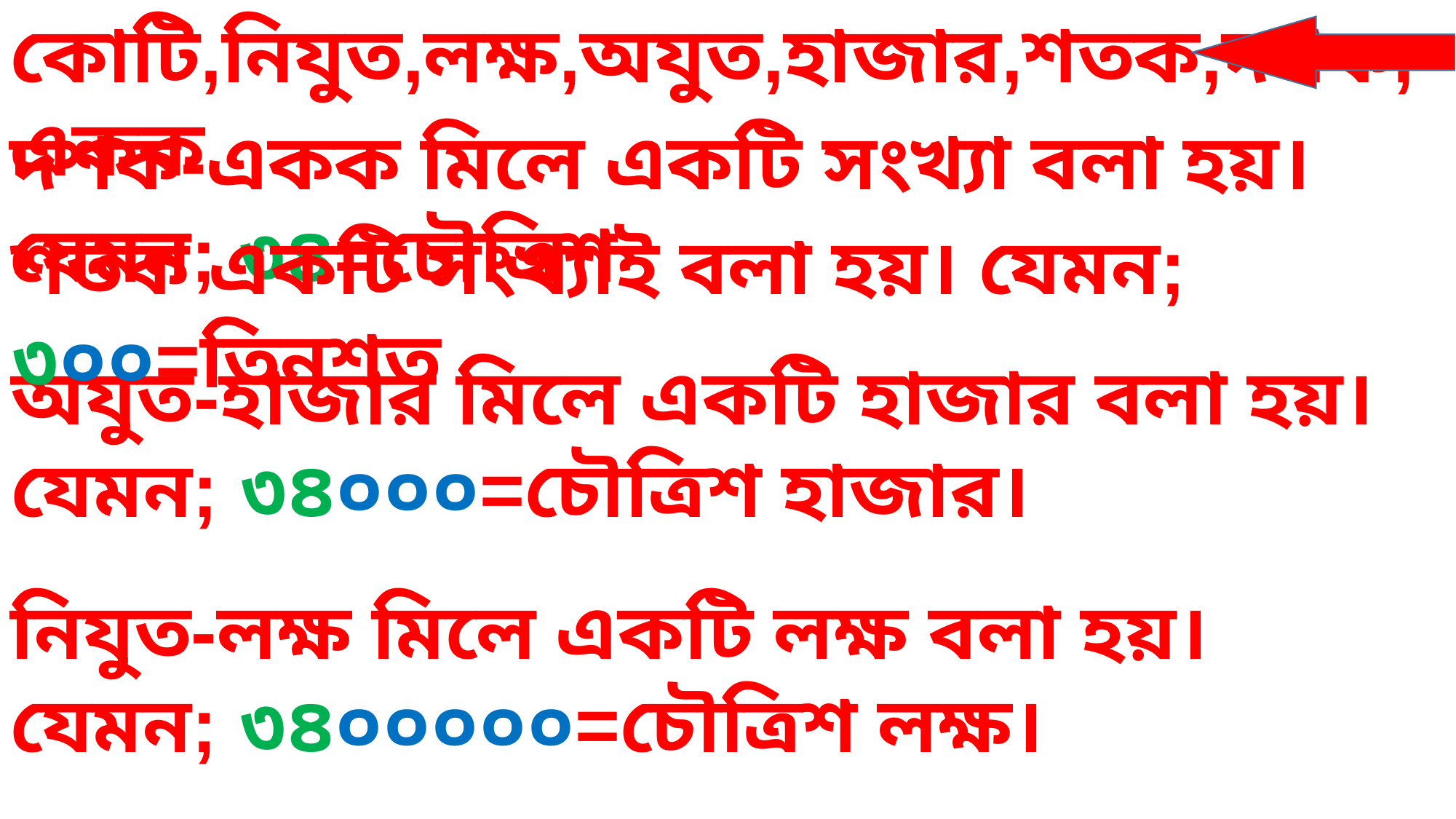

কোটি,নিযুত,লক্ষ,অযুত,হাজার,শতক,দশক,একক
দশক-একক মিলে একটি সংখ্যা বলা হয়। যেমন; ৩৪=চৌত্রিশ
শতক একটি সংখ্যাই বলা হয়। যেমন; ৩০০=তিনশত
অযুত-হাজার মিলে একটি হাজার বলা হয়।
যেমন; ৩৪০০০=চৌত্রিশ হাজার।
নিযুত-লক্ষ মিলে একটি লক্ষ বলা হয়।
যেমন; ৩৪০০০০০=চৌত্রিশ লক্ষ।